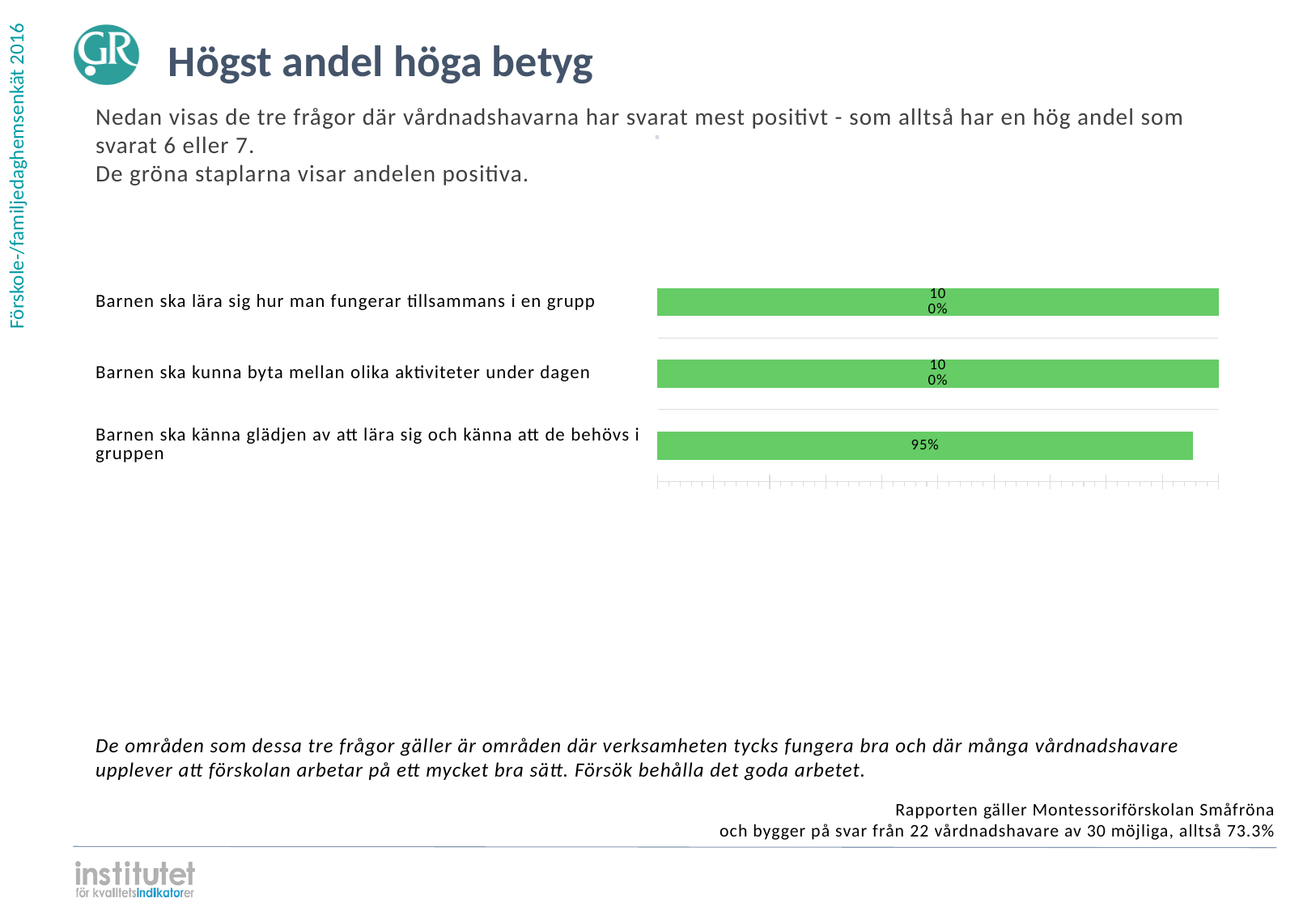

Högst andel höga betyg
Nedan visas de tre frågor där vårdnadshavarna har svarat mest positivt - som alltså har en hög andel som svarat 6 eller 7.
De gröna staplarna visar andelen positiva.
⋅
|  |  |  |
| --- | --- | --- |
|  |  |  |
|  |  |  |
|  |  |  |
Barnen ska lära sig hur man fungerar tillsammans i en grupp

### Chart

| Category |  |  |  |  |
|---|---|---|---|---|
| Barnen ska lära sig hur man fungerar tillsammans i en grupp | 1.0 | 0.0 | 0.0 | 0.0 |
Barnen ska kunna byta mellan olika aktiviteter under dagen

### Chart

| Category |  |  |  |  |
|---|---|---|---|---|
| Barnen ska kunna byta mellan olika aktiviteter under dagen | 1.0 | 0.0 | 0.0 | 0.0 |
Barnen ska känna glädjen av att lära sig och känna att de behövs i gruppen

### Chart

| Category |  |  |  |  |
|---|---|---|---|---|
| Barnen ska känna glädjen av att lära sig och känna att de behövs i gruppen | 0.954545 | 0.045455 | 0.0 | 0.0 |
De områden som dessa tre frågor gäller är områden där verksamheten tycks fungera bra och där många vårdnadshavare upplever att förskolan arbetar på ett mycket bra sätt. Försök behålla det goda arbetet.
Rapporten gäller Montessoriförskolan Småfröna
och bygger på svar från 22 vårdnadshavare av 30 möjliga, alltså 73.3%